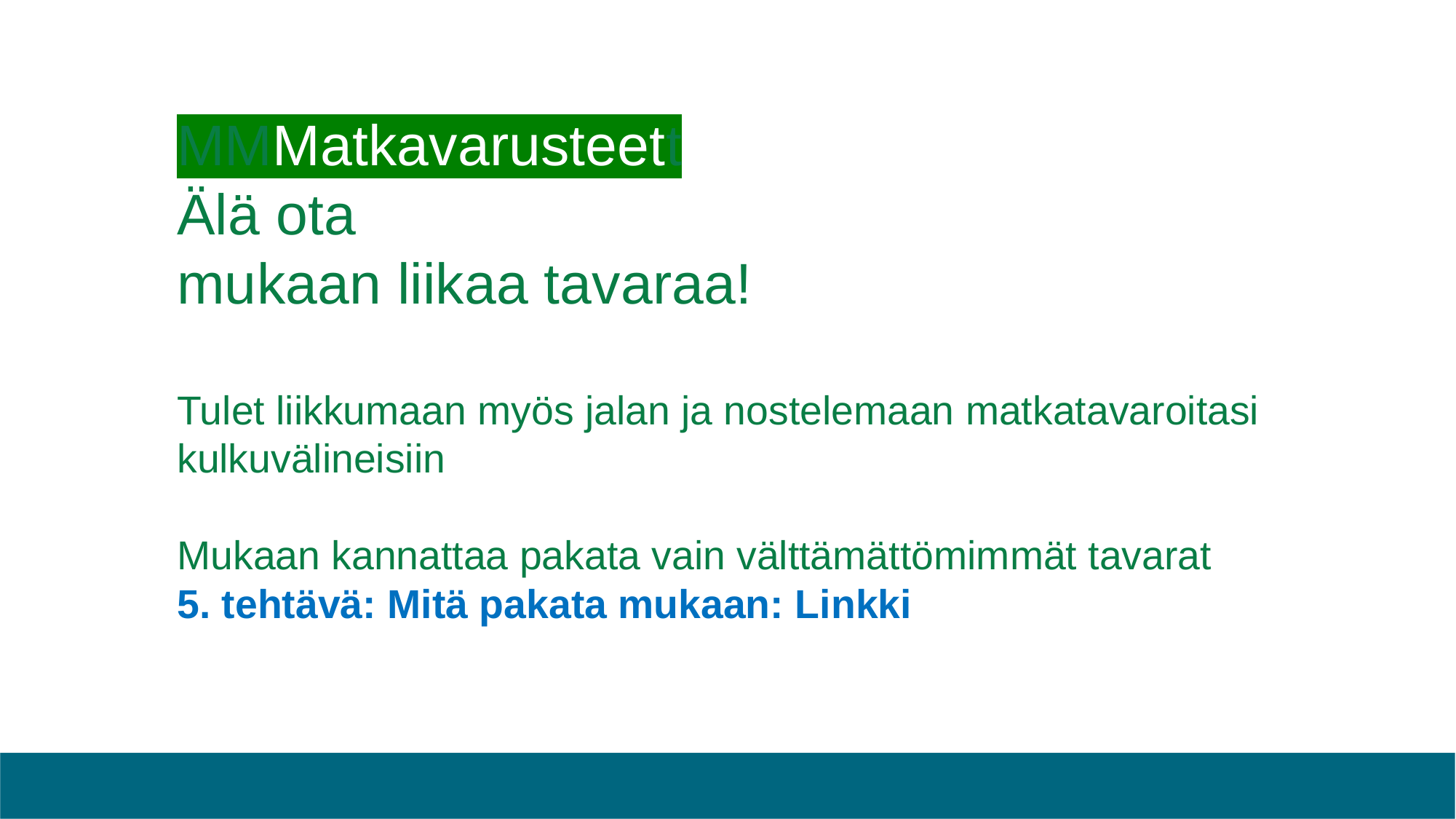

# MMMatkavarusteett Älä ota mukaan liikaa tavaraa! Tulet liikkumaan myös jalan ja nostelemaan matkatavaroitasi kulkuvälineisiin Mukaan kannattaa pakata vain välttämättömimmät tavarat 5. tehtävä: Mitä pakata mukaan: Linkki